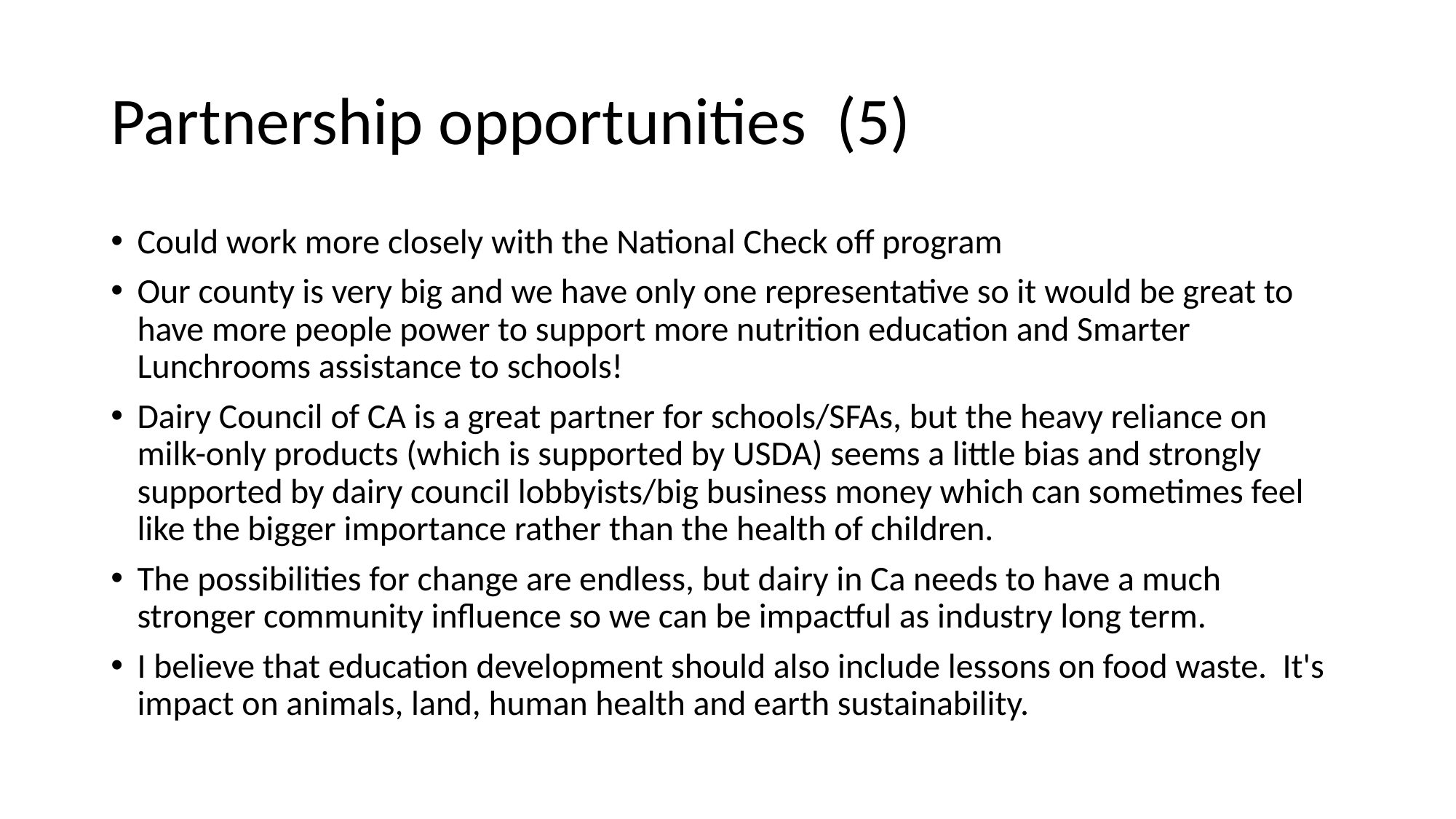

# Partnership opportunities  (5)
Could work more closely with the National Check off program
Our county is very big and we have only one representative so it would be great to have more people power to support more nutrition education and Smarter Lunchrooms assistance to schools!
Dairy Council of CA is a great partner for schools/SFAs, but the heavy reliance on milk-only products (which is supported by USDA) seems a little bias and strongly supported by dairy council lobbyists/big business money which can sometimes feel like the bigger importance rather than the health of children.
The possibilities for change are endless, but dairy in Ca needs to have a much stronger community influence so we can be impactful as industry long term.
I believe that education development should also include lessons on food waste.  It's impact on animals, land, human health and earth sustainability.